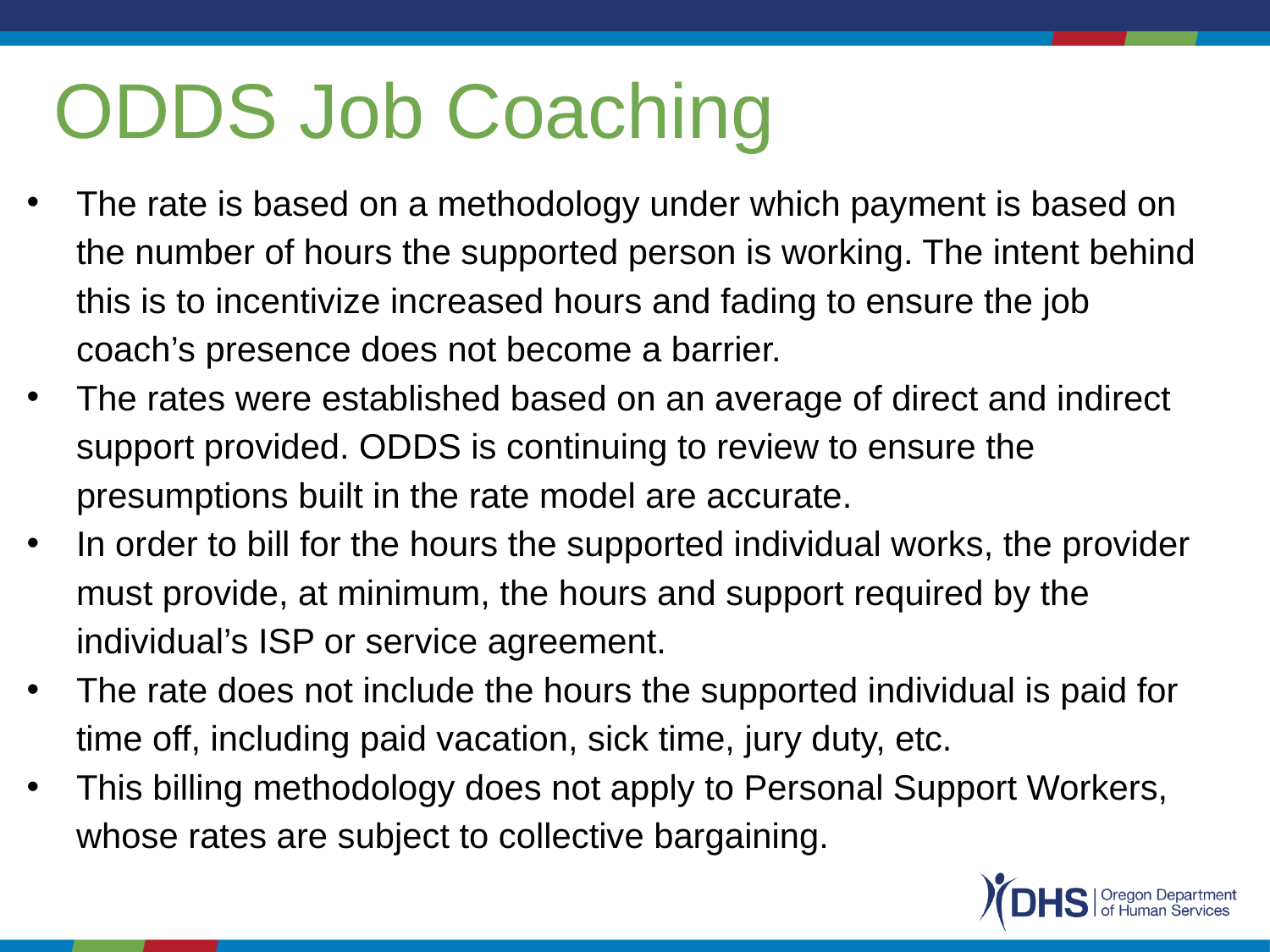

# ODDS Job Coaching

The rate is based on a methodology under which payment is based on the number of hours the supported person is working. The intent behind this is to incentivize increased hours and fading to ensure the job coach’s presence does not become a barrier.
The rates were established based on an average of direct and indirect support provided. ODDS is continuing to review to ensure the presumptions built in the rate model are accurate.
In order to bill for the hours the supported individual works, the provider must provide, at minimum, the hours and support required by the individual’s ISP or service agreement.
The rate does not include the hours the supported individual is paid for time off, including paid vacation, sick time, jury duty, etc.
This billing methodology does not apply to Personal Support Workers, whose rates are subject to collective bargaining.